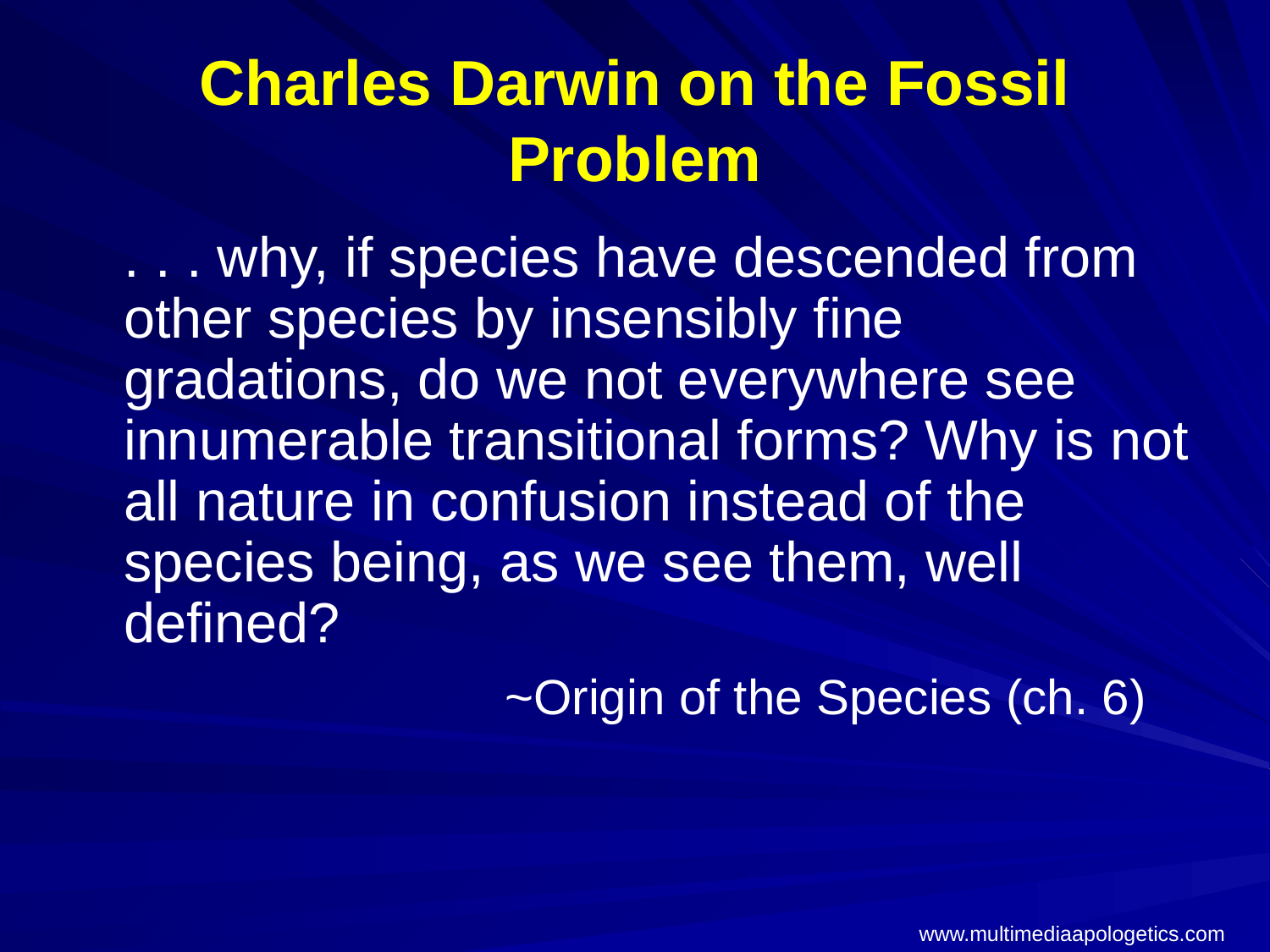

# Charles Darwin on the Fossil Problem
	. . . why, if species have descended from other species by insensibly fine gradations, do we not everywhere see innumerable transitional forms? Why is not all nature in confusion instead of the species being, as we see them, well defined?
				~Origin of the Species (ch. 6)